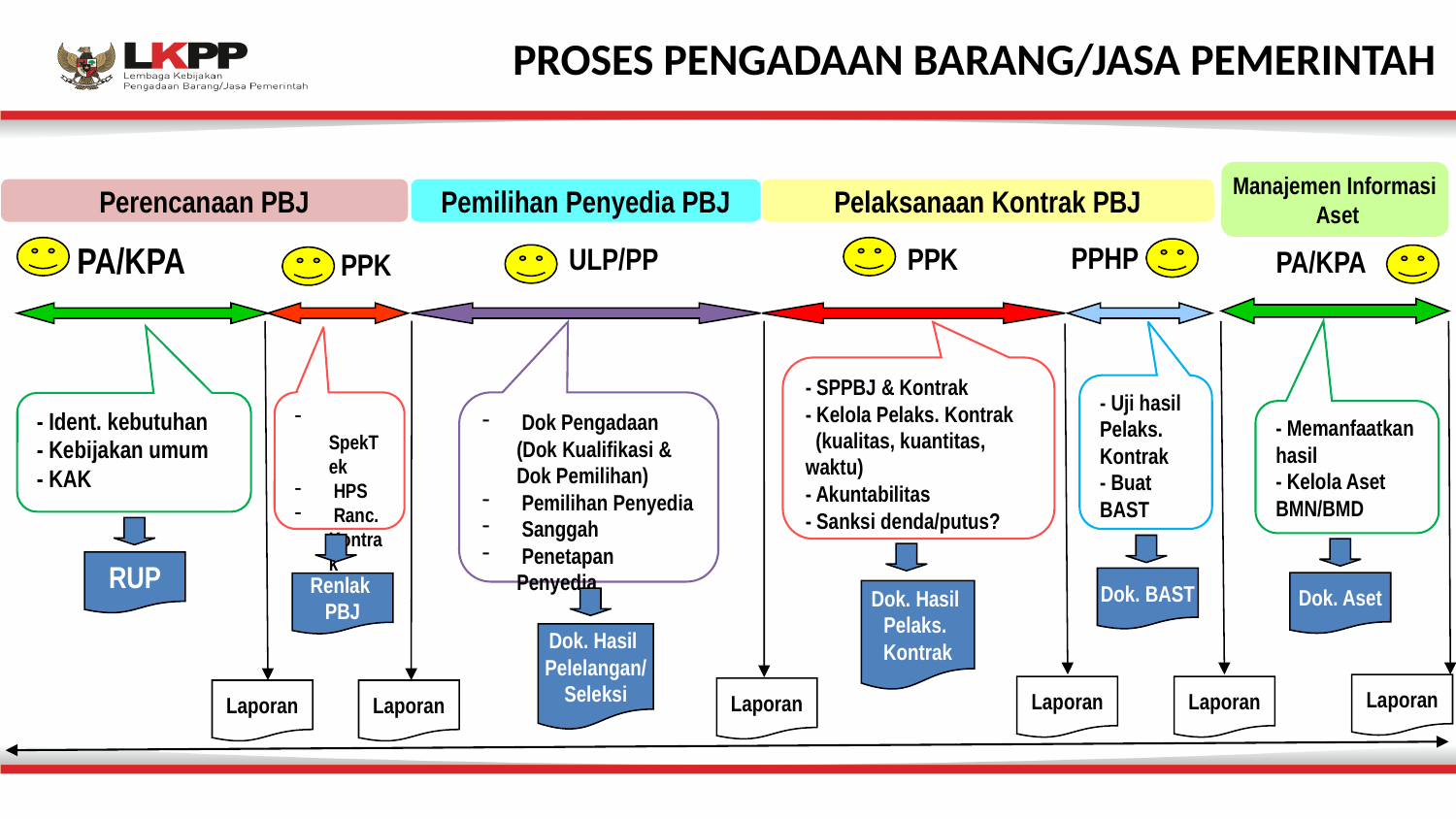

# PROSES PENGADAAN BARANG/JASA PEMERINTAH
Manajemen Informasi
 Aset
Perencanaan PBJ
Pemilihan Penyedia PBJ
Pelaksanaan Kontrak PBJ

PPHP

PPK

ULP/PP

PA/KPA

PA/KPA
PPK

- SPPBJ & Kontrak
- Kelola Pelaks. Kontrak
  (kualitas, kuantitas, waktu)
- Akuntabilitas
- Sanksi denda/putus?
- Uji hasil Pelaks. Kontrak
- Buat BAST
 SpekTek
 HPS
 Ranc. Kontrak
 Dok Pengadaan (Dok Kualifikasi & Dok Pemilihan)
 Pemilihan Penyedia
 Sanggah
 Penetapan Penyedia
- Ident. kebutuhan
- Kebijakan umum
- KAK
- Memanfaatkan hasil
- Kelola Aset BMN/BMD

RUP
Dok. BAST
Dok. Aset
Renlak
PBJ
Dok. Hasil
Pelaks.
Kontrak

Dok. Hasil
Pelelangan/
Seleksi

Laporan
Laporan
Laporan
Laporan
Laporan
Laporan